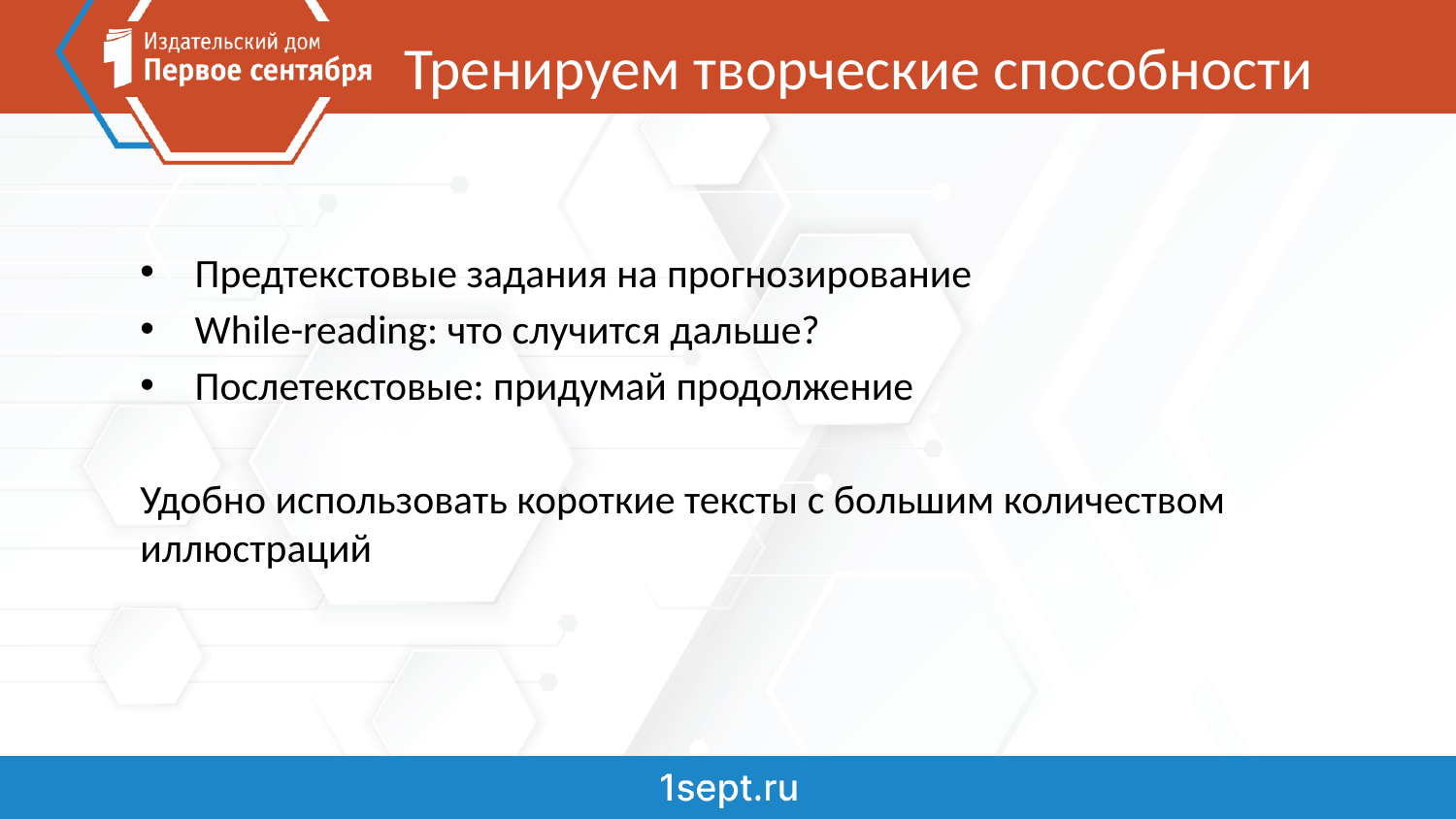

# Тренируем творческие способности
Предтекстовые задания на прогнозирование
While-reading: что случится дальше?
Послетекстовые: придумай продолжение

Удобно использовать короткие тексты с большим количеством иллюстраций